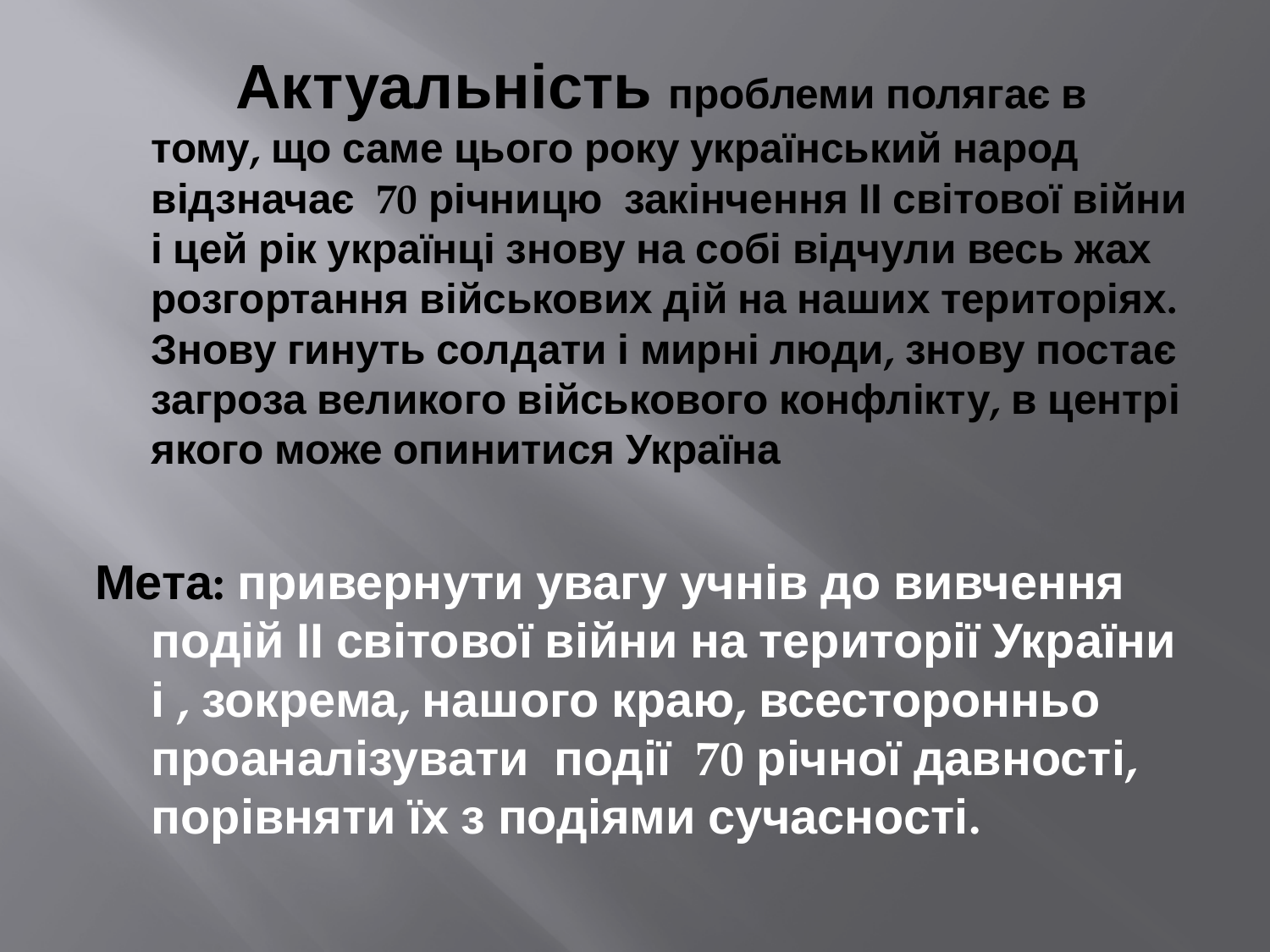

Актуальність проблеми полягає в тому, що саме цього року український народ відзначає  70 річницю  закінчення ІІ світової війни і цей рік українці знову на собі відчули весь жах  розгортання військових дій на наших територіях. Знову гинуть солдати і мирні люди, знову постає загроза великого військового конфлікту, в центрі якого може опинитися Україна

Мета: привернути увагу учнів до вивчення подій ІІ світової війни на території України і , зокрема, нашого краю, всесторонньо проаналізувати  події  70 річної давності, порівняти їх з подіями сучасності.